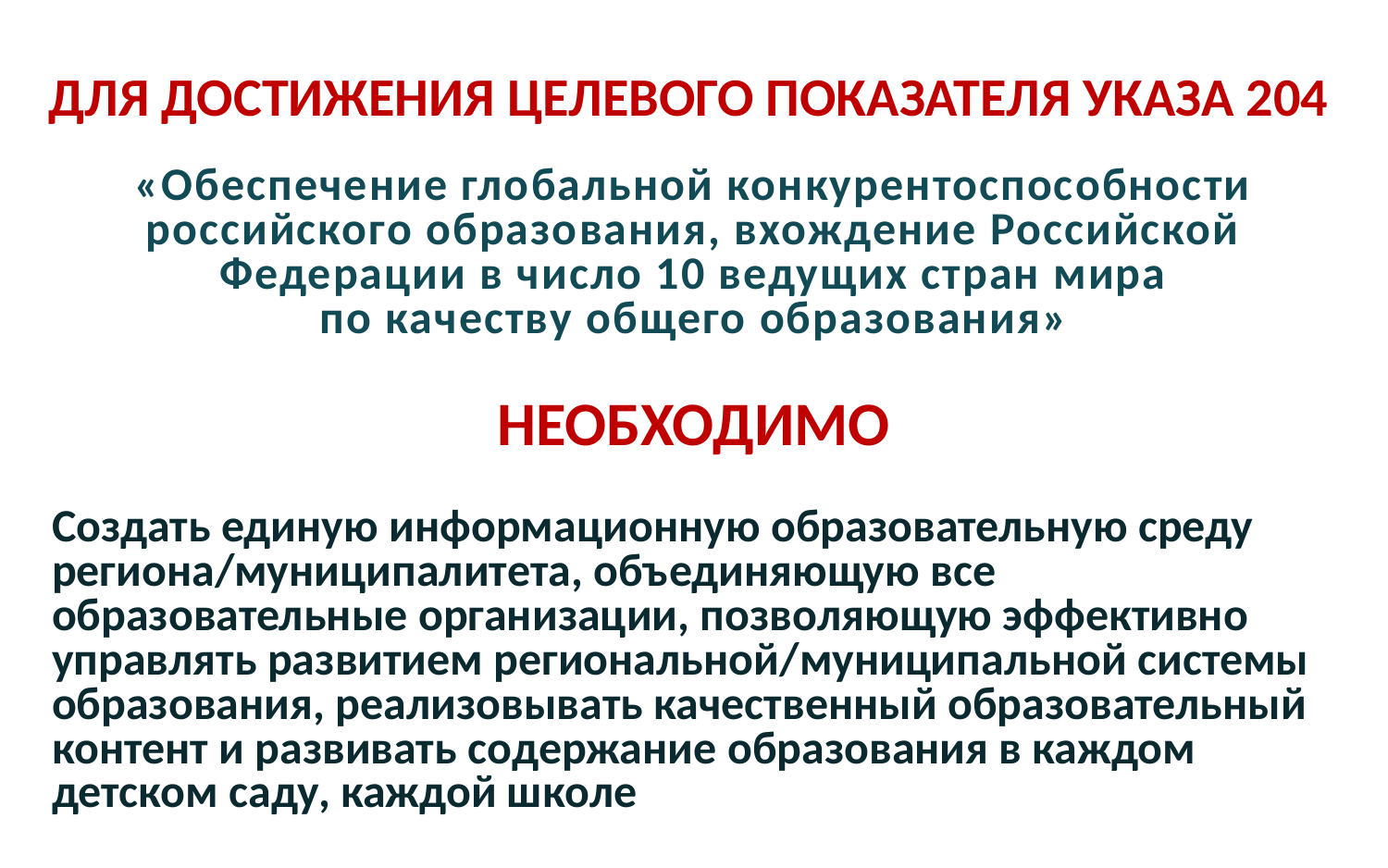

# Для достижения целевого показателя Указа 204
«Обеспечение глобальной конкурентоспособности российского образования, вхождение Российской Федерации в число 10 ведущих стран мира по качеству общего образования»
необходимо
Создать единую информационную образовательную среду региона/муниципалитета, объединяющую все образовательные организации, позволяющую эффективно управлять развитием региональной/муниципальной системы образования, реализовывать качественный образовательный контент и развивать содержание образования в каждом детском саду, каждой школе